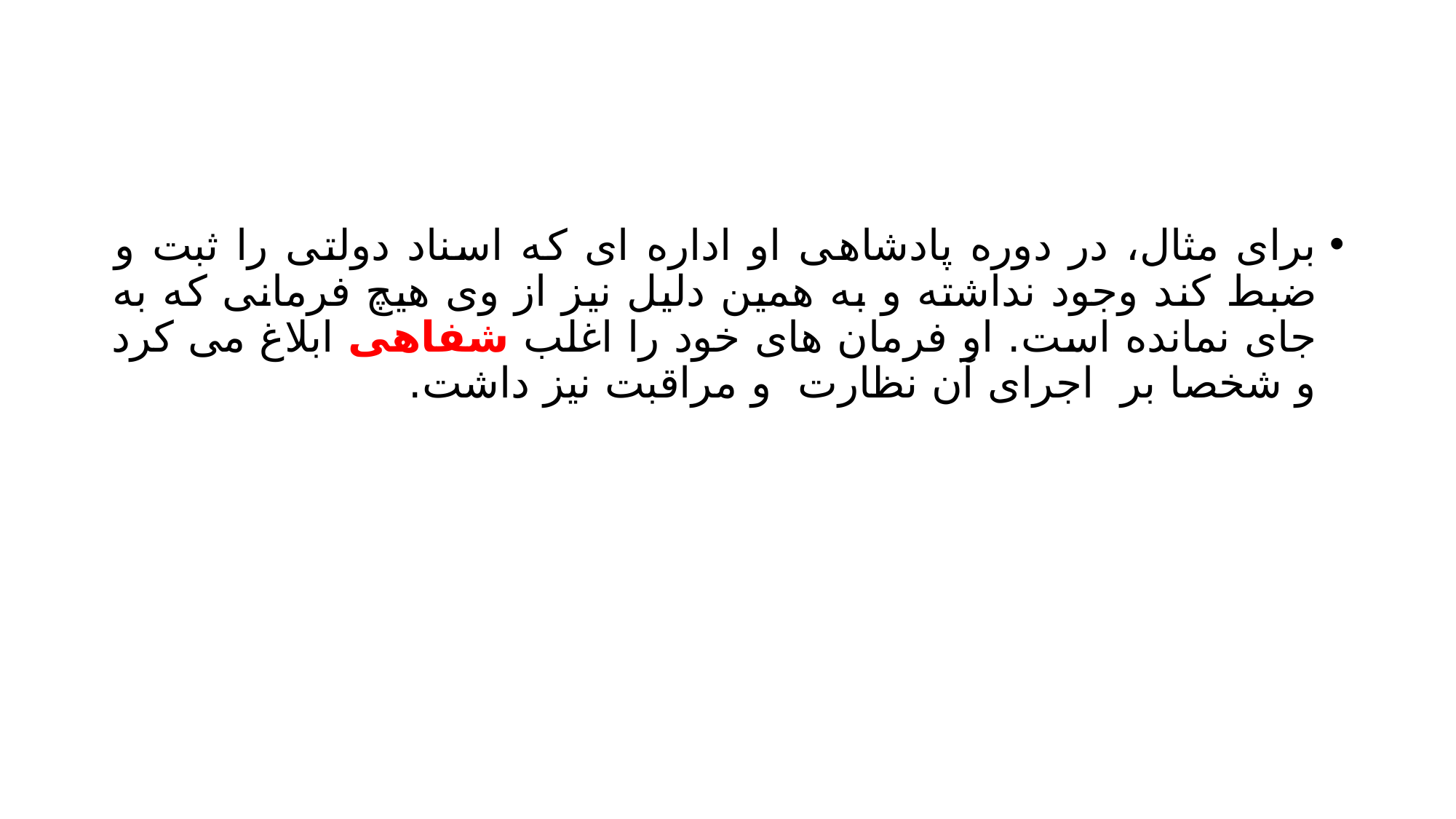

#
برای مثال، در دوره پادشاهی او اداره ای که اسناد دولتی را ثبت و ضبط کند وجود نداشته و به همین دلیل نیز از وی هیچ فرمانی که به جای نمانده است. او فرمان های خود را اغلب شفاهی ابلاغ می کرد و شخصا بر  اجرای آن نظارت  و مراقبت نیز داشت.